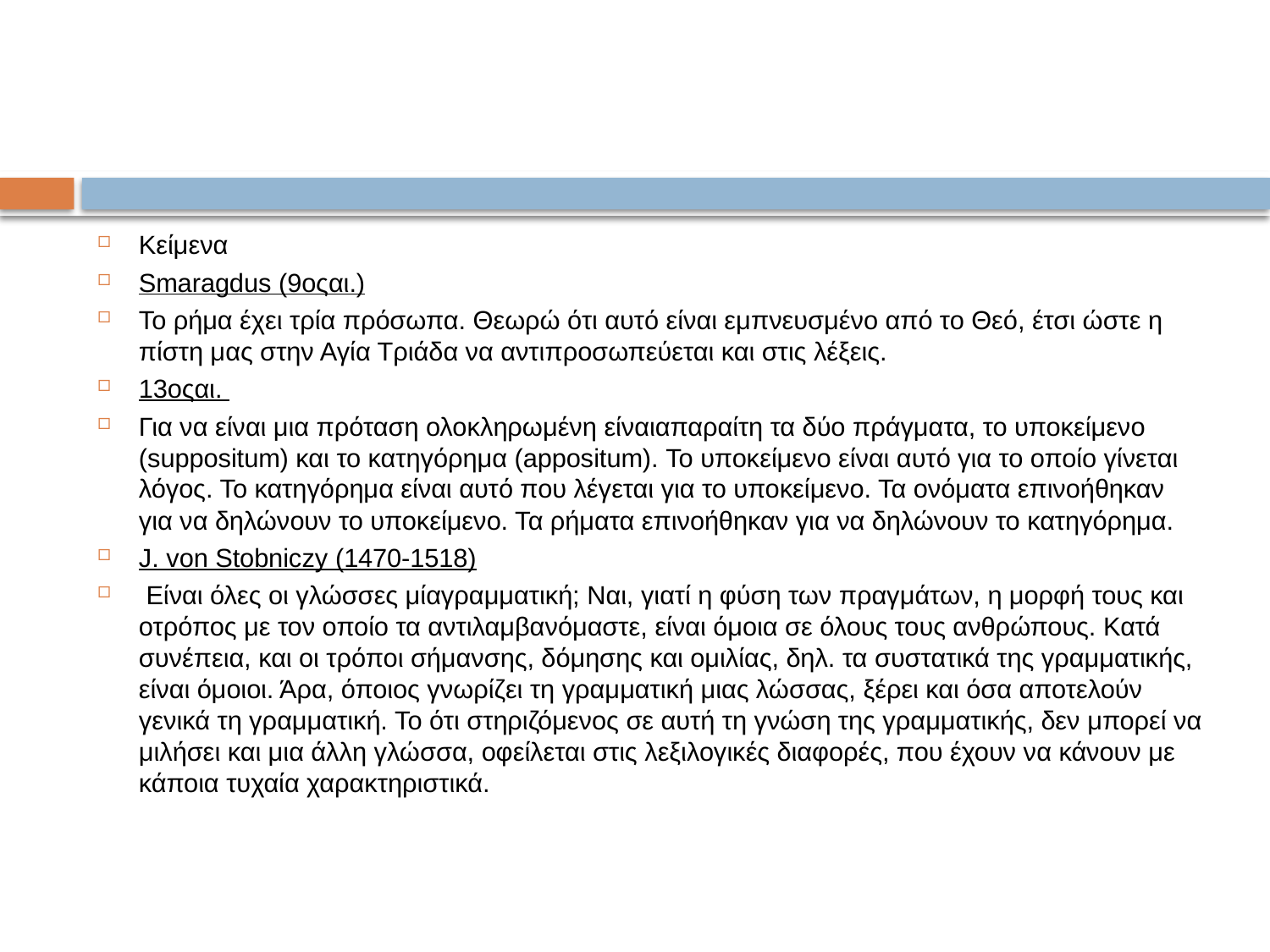

#
Κείμενα
Smaragdus (9οςαι.)
Το ρήμα έχει τρία πρόσωπα. Θεωρώ ότι αυτό είναι εμπνευσμένο από το Θεό, έτσι ώστε η πίστη μας στην Αγία Τριάδα να αντιπροσωπεύεται και στις λέξεις.
13οςαι.
Για να είναι μια πρόταση ολοκληρωμένη είναιαπαραίτη τα δύο πράγματα, το υποκείμενο (suppositum) και το κατηγόρημα (appositum). To υποκείμενο είναι αυτό για το οποίο γίνεται λόγος. Το κατηγόρημα είναι αυτό που λέγεται για το υποκείμενο. Τα ονόματα επινοήθηκαν για να δηλώνουν το υποκείμενο. Τα ρήματα επινοήθηκαν για να δηλώνουν το κατηγόρημα.
J. von Stobniczy (1470-1518)
 Είναι όλες οι γλώσσες μίαγραμματική; Ναι, γιατί η φύση των πραγμάτων, η μορφή τους και οτρόπος με τον οποίο τα αντιλαμβανόμαστε, είναι όμοια σε όλους τους ανθρώπους. Κατά συνέπεια, και οι τρόποι σήμανσης, δόμησης και ομιλίας, δηλ. τα συστατικά της γραμματικής, είναι όμοιοι. Άρα, όποιος γνωρίζει τη γραμματική μιας λώσσας, ξέρει και όσα αποτελούν γενικά τη γραμματική. Το ότι στηριζόμενος σε αυτή τη γνώση της γραμματικής, δεν μπορεί να μιλήσει και μια άλλη γλώσσα, οφείλεται στις λεξιλογικές διαφορές, που έχουν να κάνουν με κάποια τυχαία χαρακτηριστικά.